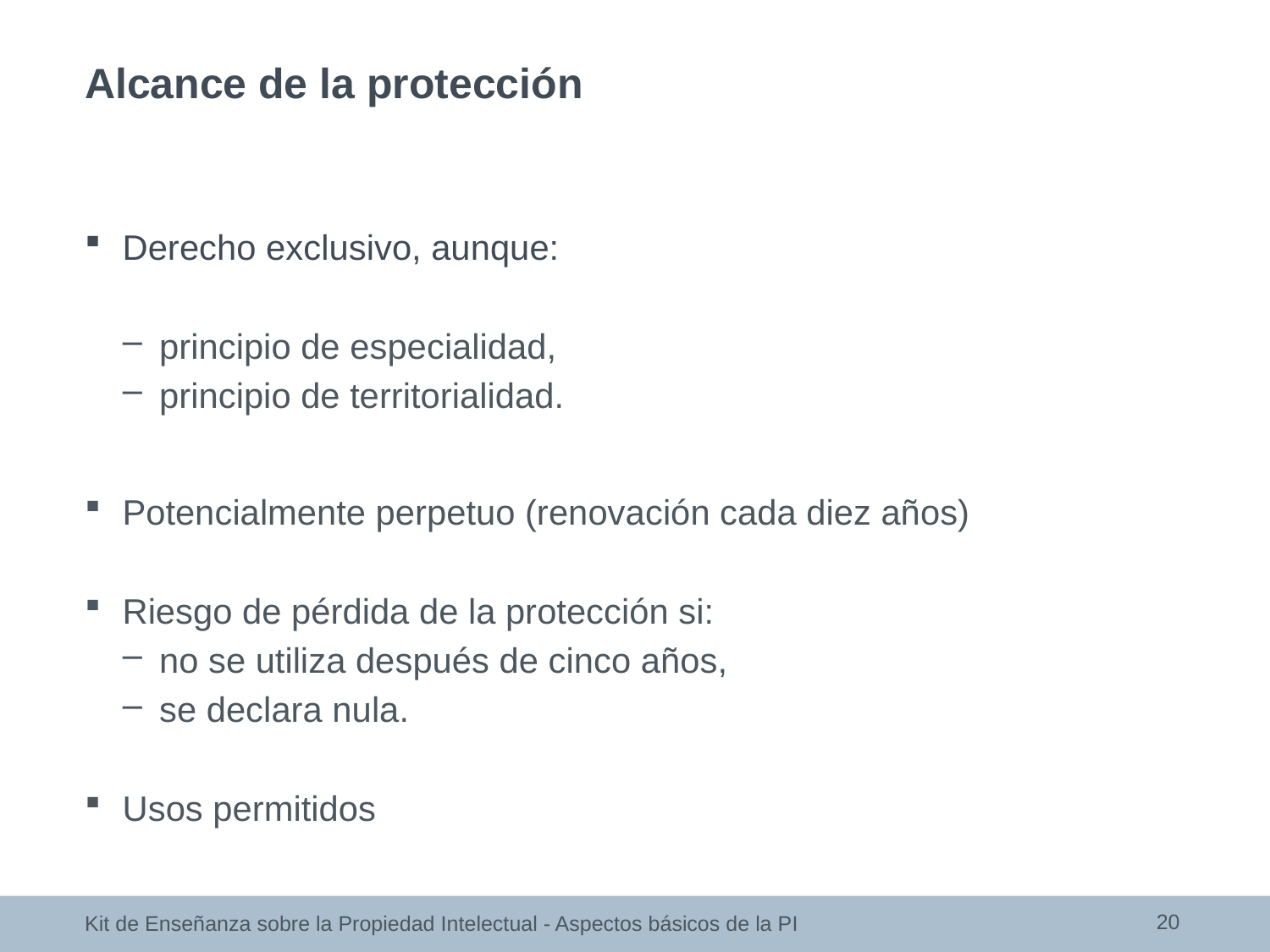

Alcance de la protección
Derecho exclusivo, aunque:

principio de especialidad,
principio de territorialidad.

Potencialmente perpetuo (renovación cada diez años)

Riesgo de pérdida de la protección si:
no se utiliza después de cinco años,
se declara nula.

Usos permitidos
20
Kit de Enseñanza sobre la Propiedad Intelectual - Aspectos básicos de la PI